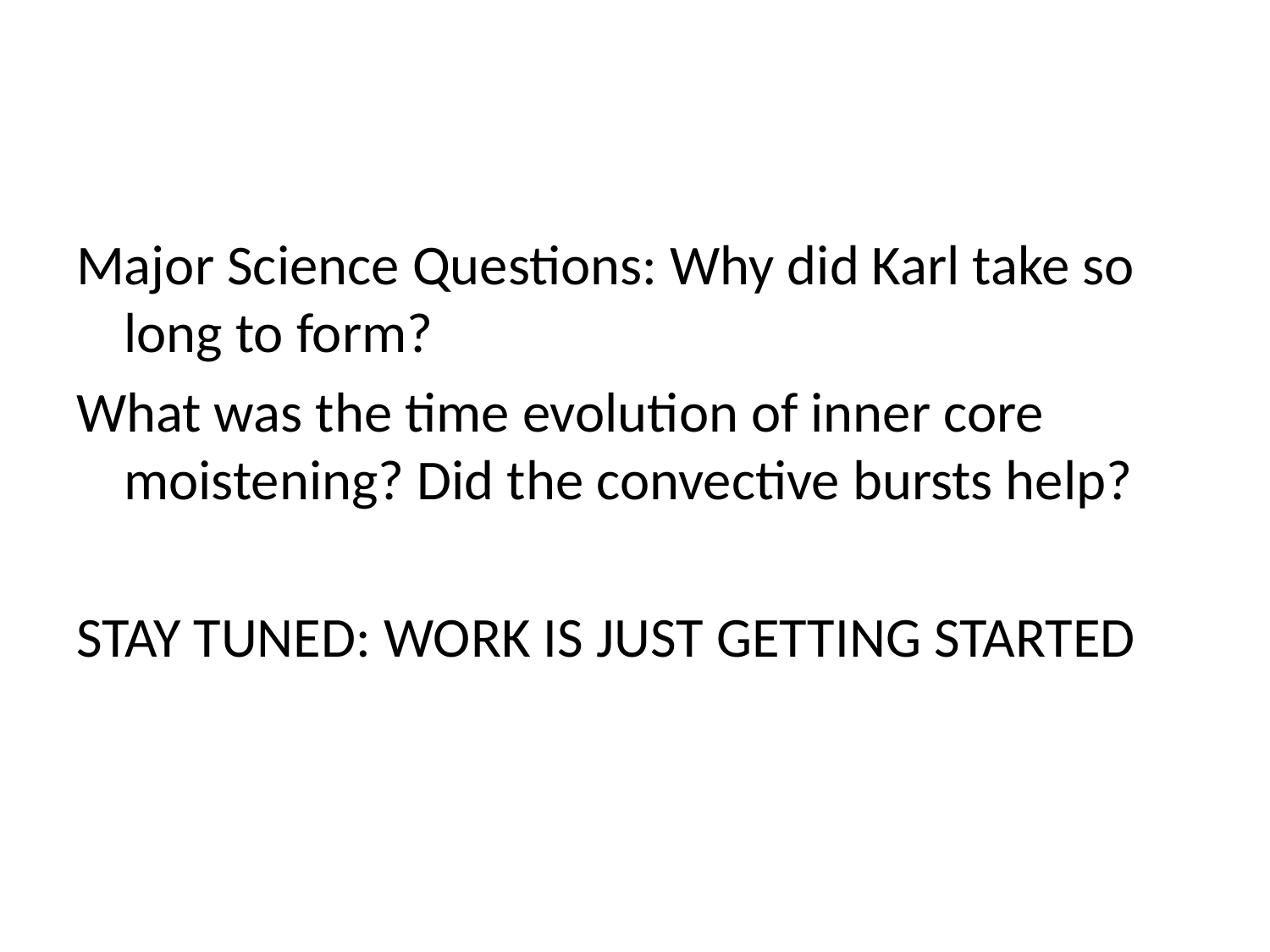

#
Major Science Questions: Why did Karl take so long to form?
What was the time evolution of inner core moistening? Did the convective bursts help?

STAY TUNED: WORK IS JUST GETTING STARTED